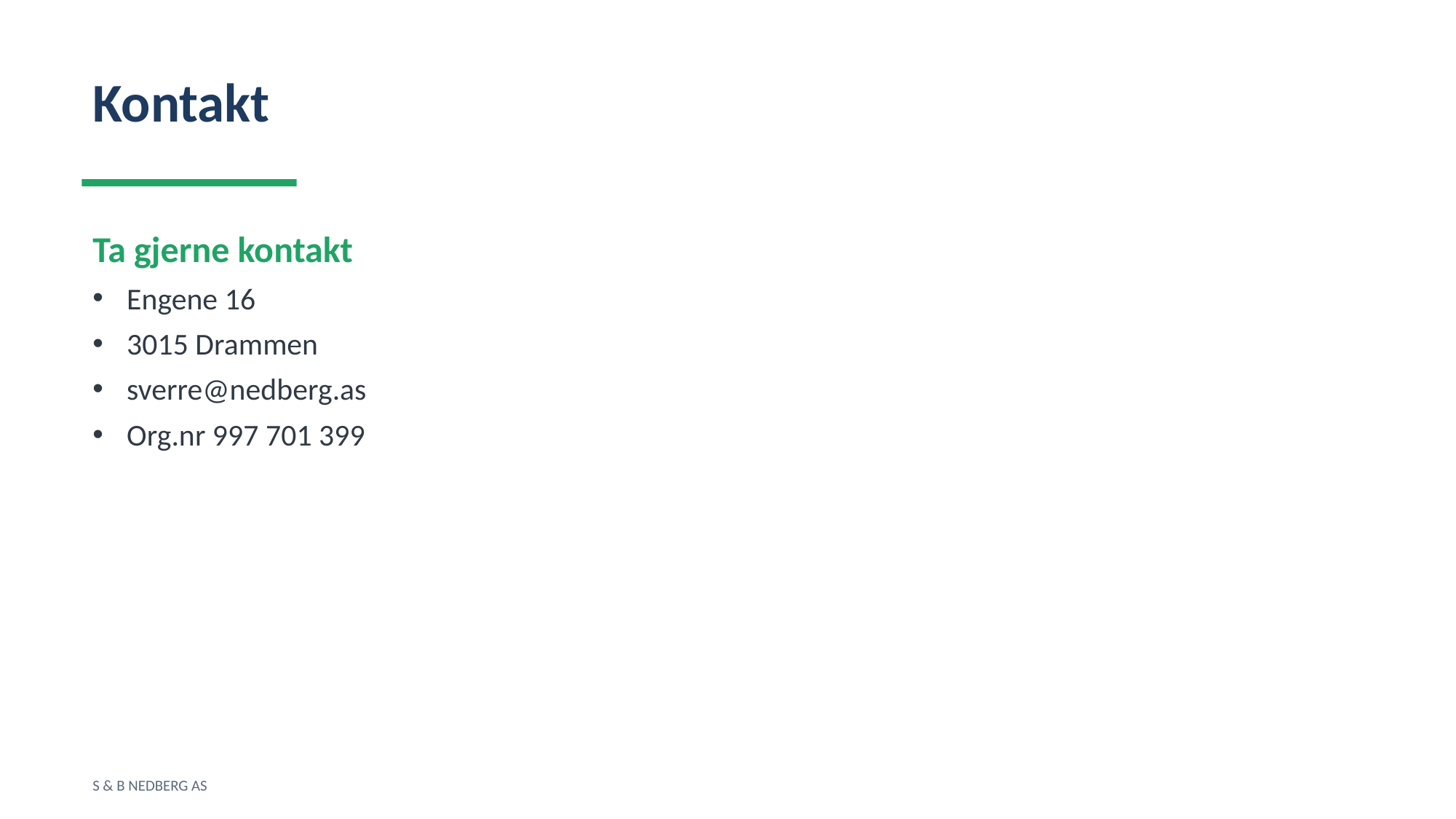

Kontakt

Ta gjerne kontakt
Engene 16
3015 Drammen
sverre@nedberg.as
Org.nr 997 701 399
S & B NEDBERG AS